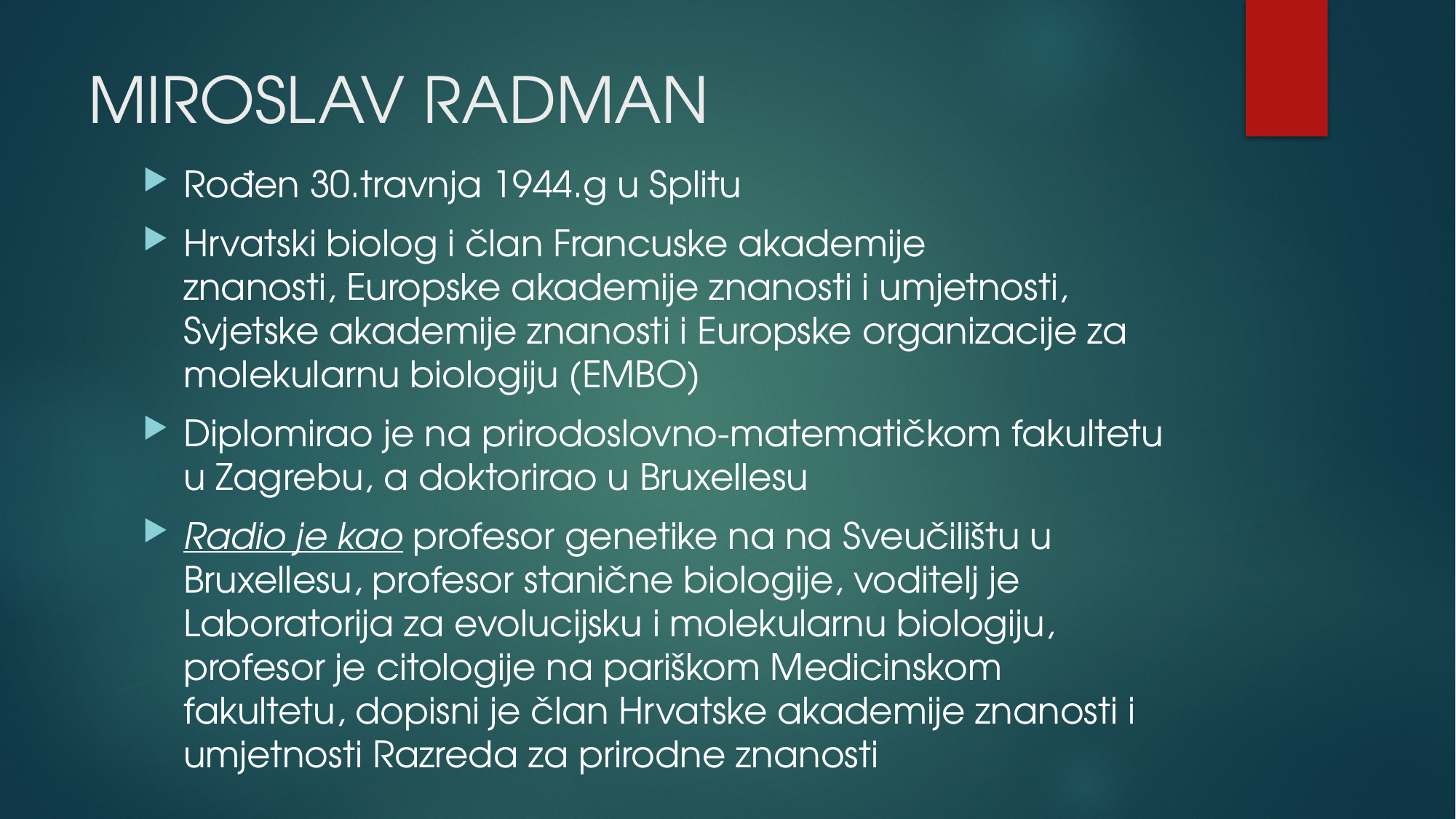

# MIROSLAV RADMAN
Rođen 30.travnja 1944.g u Splitu
Hrvatski biolog i član Francuske akademije znanosti, Europske akademije znanosti i umjetnosti, Svjetske akademije znanosti i Europske organizacije za molekularnu biologiju (EMBO)
Diplomirao je na prirodoslovno-matematičkom fakultetu u Zagrebu, a doktorirao u Bruxellesu
Radio je kao profesor genetike na na Sveučilištu u Bruxellesu, profesor stanične biologije, voditelj je Laboratorija za evolucijsku i molekularnu biologiju, profesor je citologije na pariškom Medicinskom fakultetu, dopisni je član Hrvatske akademije znanosti i umjetnosti Razreda za prirodne znanosti